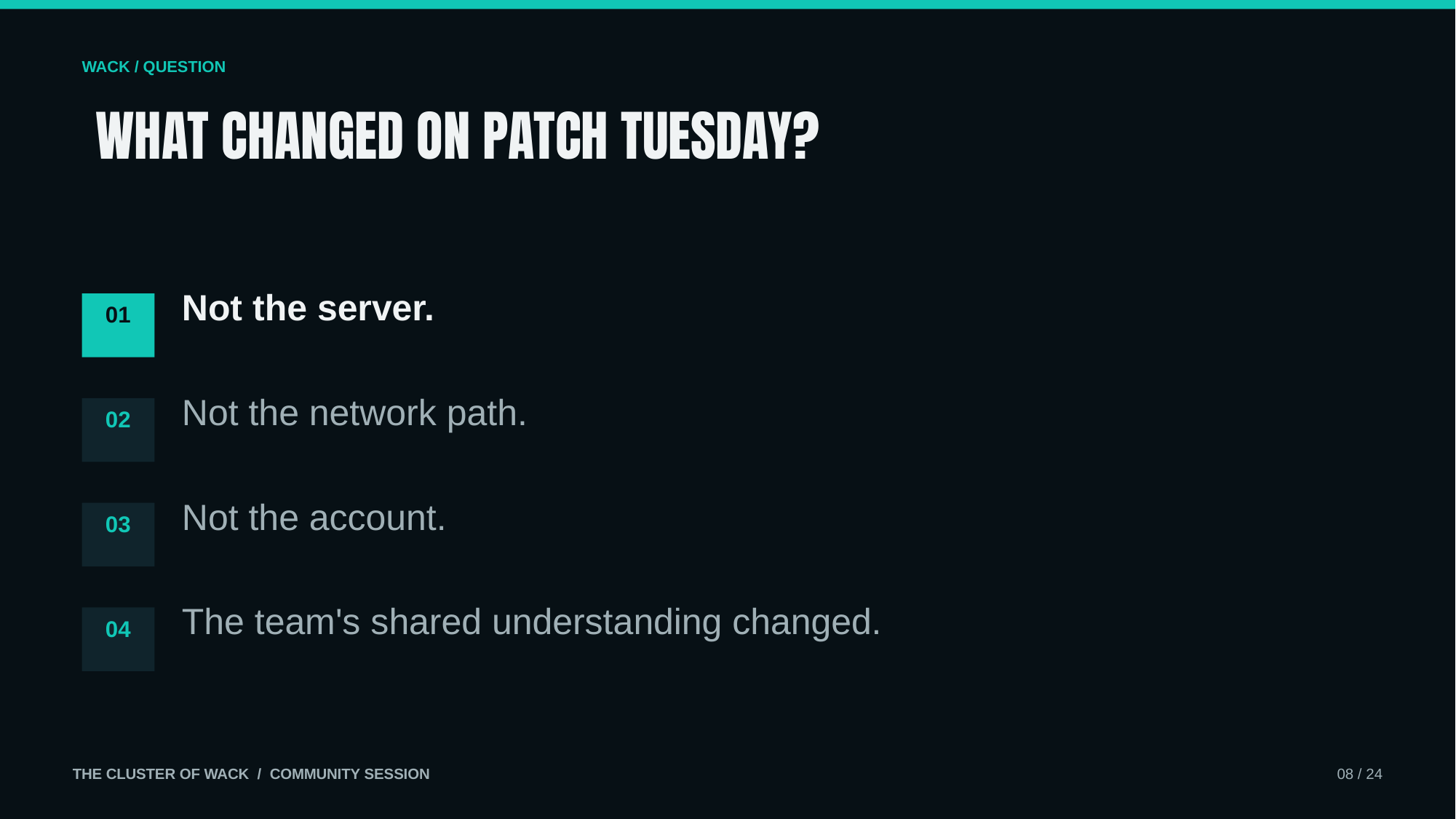

WACK / QUESTION
WHAT CHANGED ON PATCH TUESDAY?
Not the server.

01
Not the network path.

02
Not the account.

03
The team's shared understanding changed.

04
THE CLUSTER OF WACK  /  COMMUNITY SESSION
08 / 24